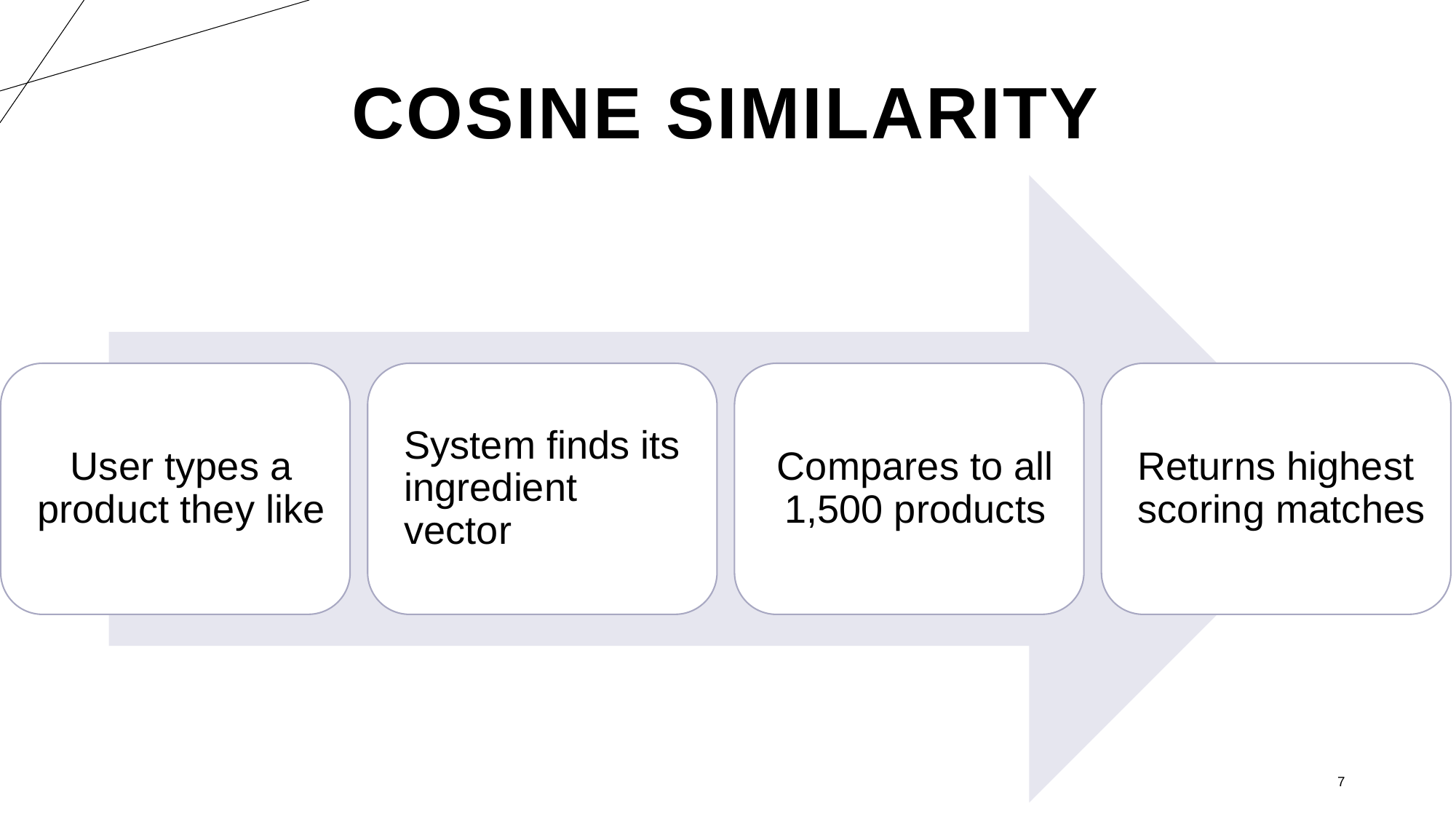

# COSINE SIMILARITY
User types a product they like
System finds its ingredient vector
Compares to all 1,500 products
Returns highest scoring matches
7